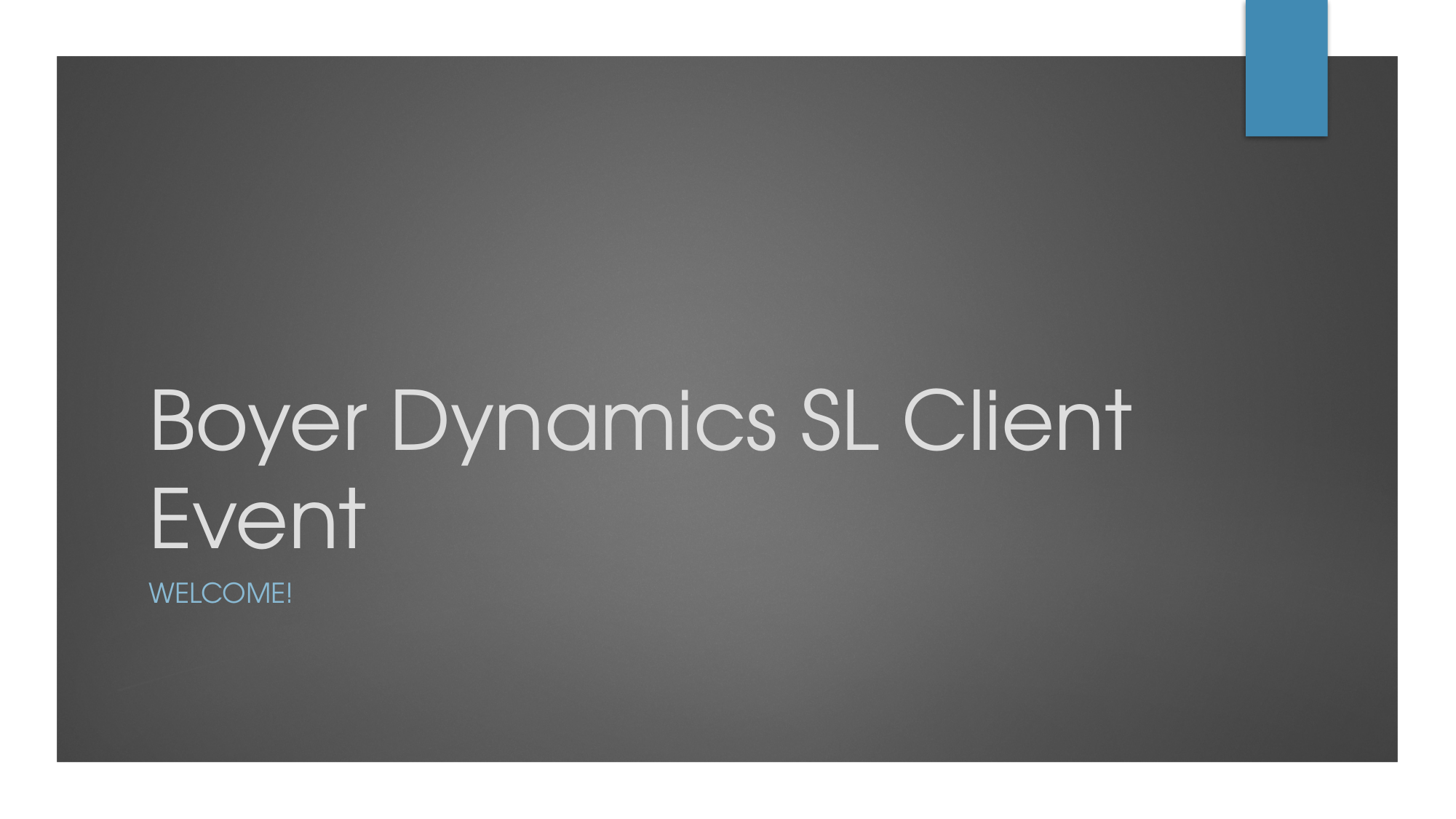

# Boyer Dynamics SL Client Event
Welcome!